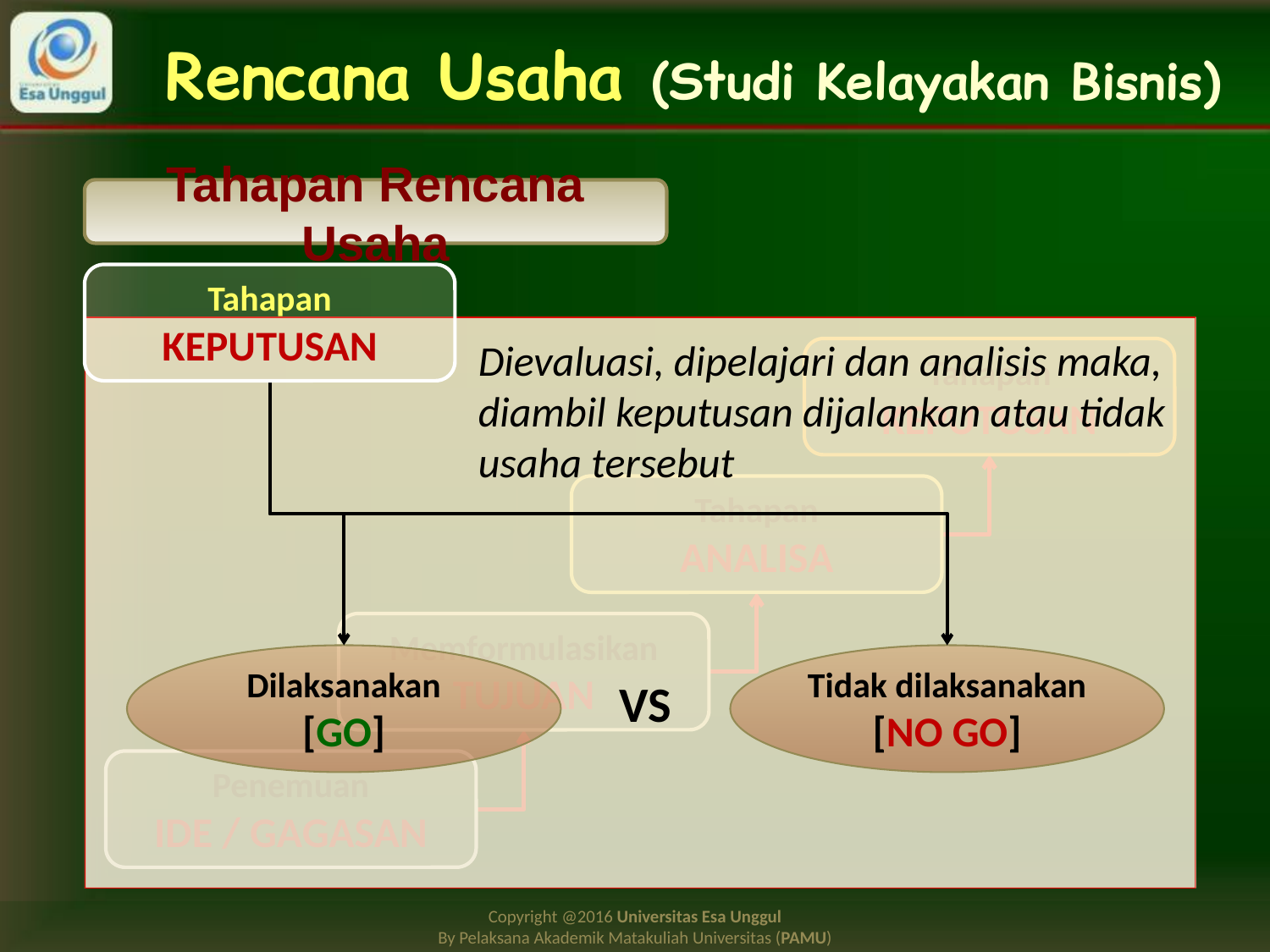

# Rencana Usaha (Studi Kelayakan Bisnis)
Tahapan Rencana Usaha
Tahapan
KEPUTUSAN

Tahapan
KEPUTUSAN
Tahapan
ANALISA
Memformulasikan
TUJUAN
Penemuan
IDE / GAGASAN
Dievaluasi, dipelajari dan analisis maka, diambil keputusan dijalankan atau tidak usaha tersebut
Dilaksanakan
[GO]
Tidak dilaksanakan
[NO GO]
VS